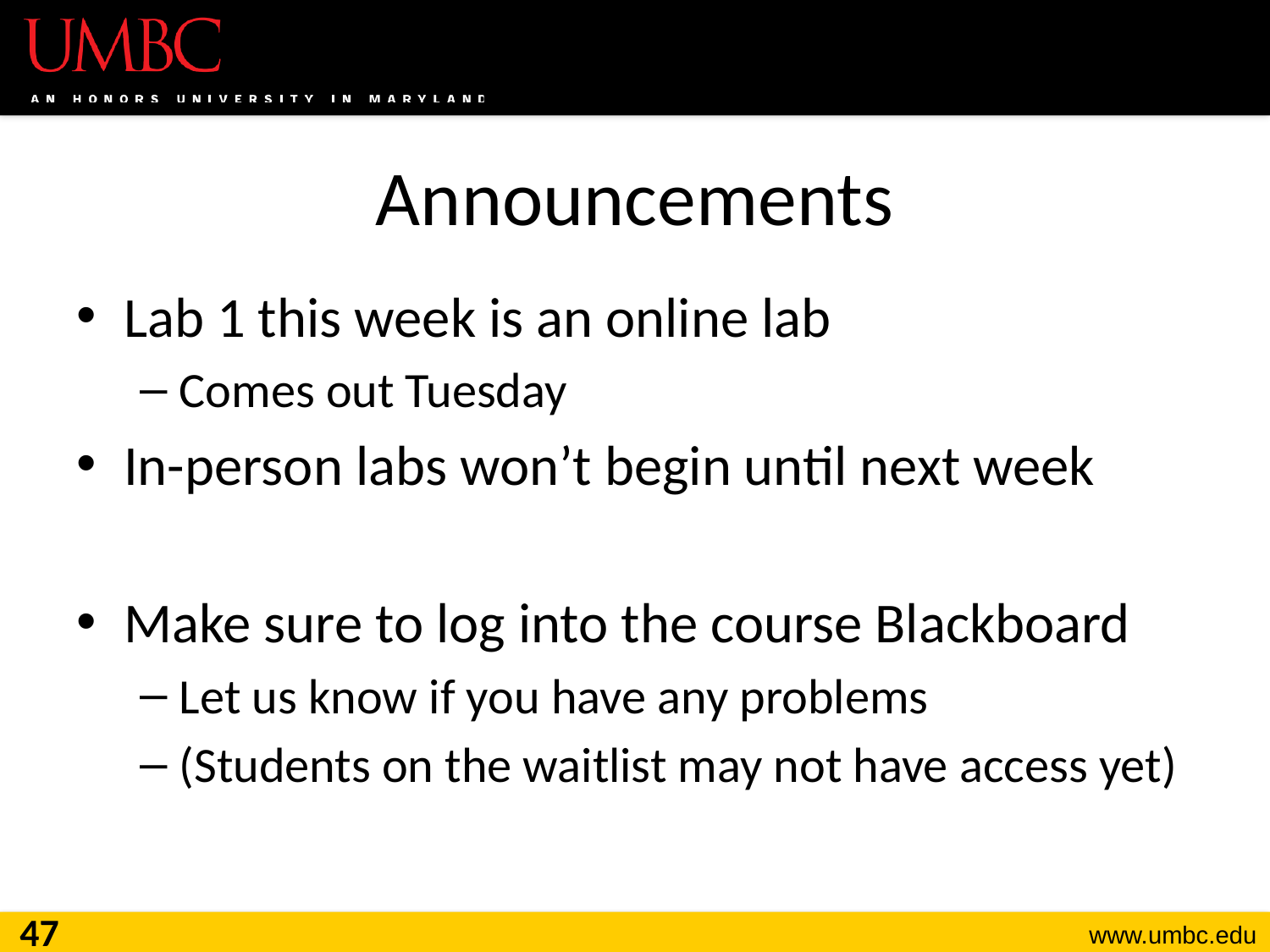

# Announcements
Lab 1 this week is an online lab
Comes out Tuesday
In-person labs won’t begin until next week

Make sure to log into the course Blackboard
Let us know if you have any problems
(Students on the waitlist may not have access yet)

47